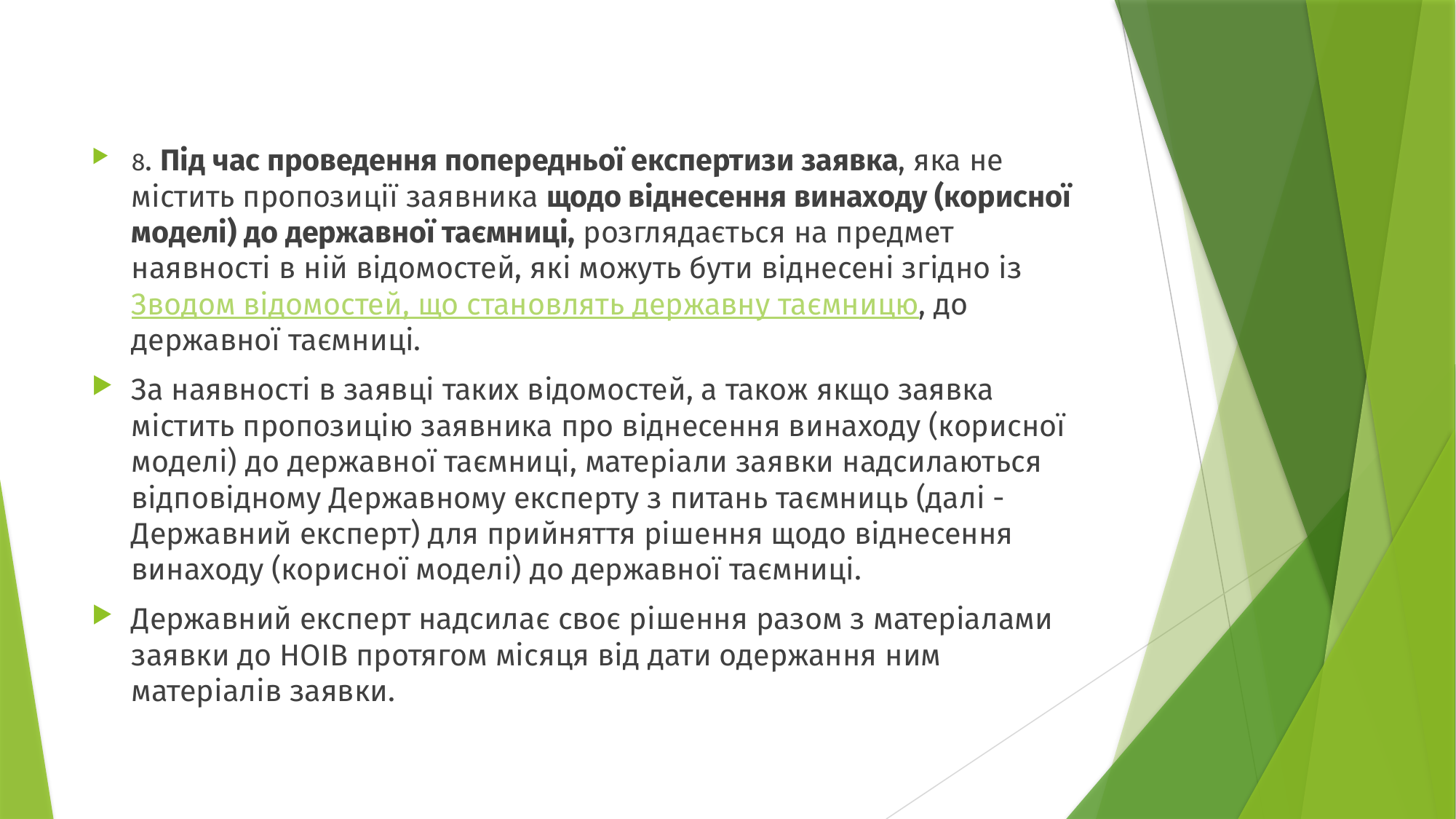

8. Під час проведення попередньої експертизи заявка, яка не містить пропозиції заявника щодо віднесення винаходу (корисної моделі) до державної таємниці, розглядається на предмет наявності в ній відомостей, які можуть бути віднесені згідно із Зводом відомостей, що становлять державну таємницю, до державної таємниці.
За наявності в заявці таких відомостей, а також якщо заявка містить пропозицію заявника про віднесення винаходу (корисної моделі) до державної таємниці, матеріали заявки надсилаються відповідному Державному експерту з питань таємниць (далі - Державний експерт) для прийняття рішення щодо віднесення винаходу (корисної моделі) до державної таємниці.
Державний експерт надсилає своє рішення разом з матеріалами заявки до НОІВ протягом місяця від дати одержання ним матеріалів заявки.